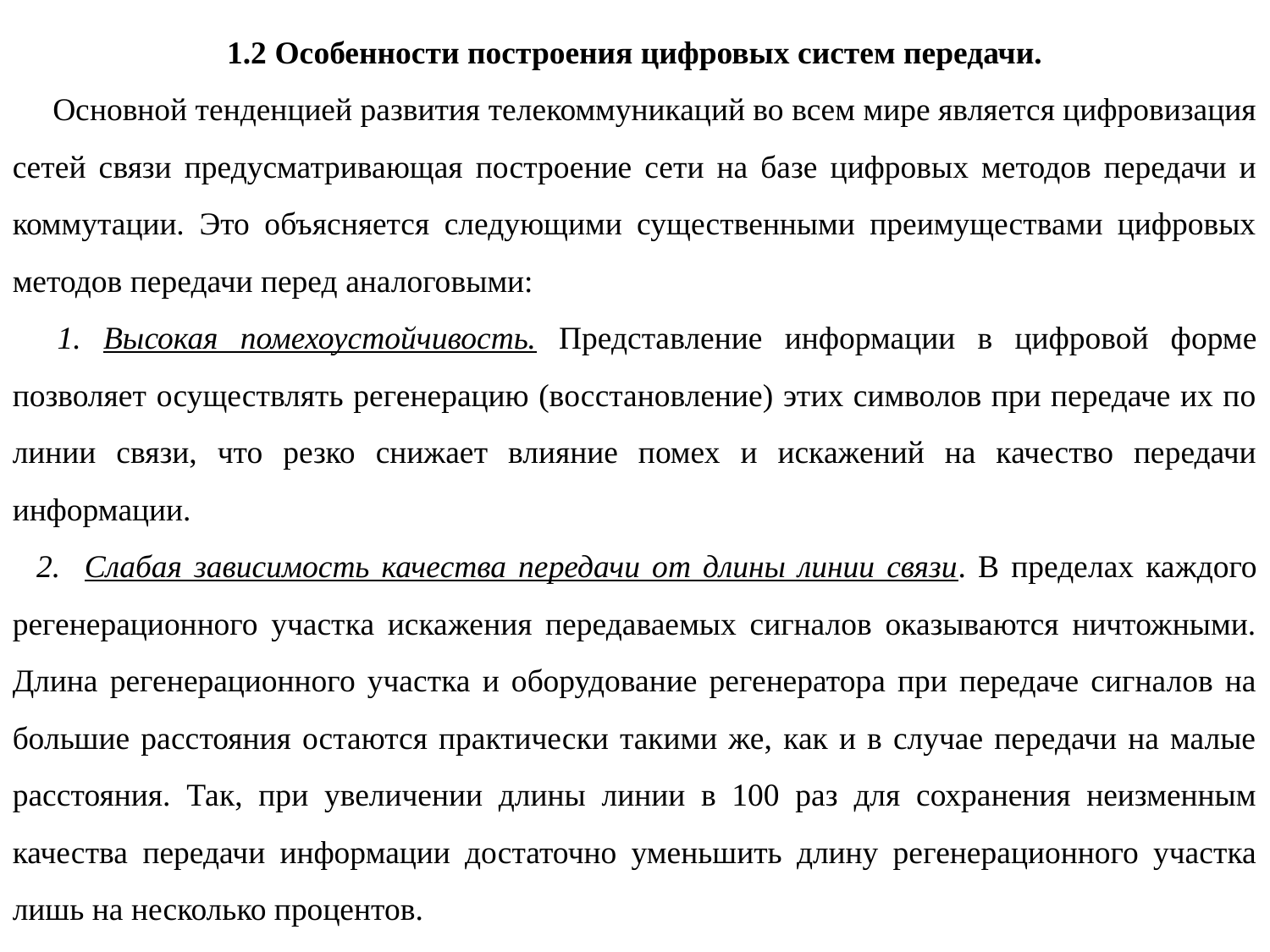

1.2 Особенности построения цифровых систем передачи.
     Основной тенденцией развития телекоммуникаций во всем мире является цифровизация сетей связи предусматривающая построение сети на базе цифровых методов передачи и коммутации. Это объясняется следующими существенными преимуществами цифровых методов передачи перед аналоговыми:
  1. Высокая помехоустойчивость. Представление информации в цифровой форме позволяет осуществлять регенерацию (восстановление) этих символов при передаче их по линии связи, что резко снижает влияние помех и искажений на качество передачи информации.
  2.  Слабая зависимость качества передачи от длины линии связи. В пределах каждого регенерационного участка искажения передаваемых сигналов оказываются ничтожными. Длина регенерационного участка и оборудование регенератора при передаче сигналов на большие расстояния остаются практически такими же, как и в случае передачи на малые расстояния. Так, при увеличении длины линии в 100 раз для сохранения неизменным качества передачи информации достаточно уменьшить длину регенерационного участка лишь на несколько процентов.